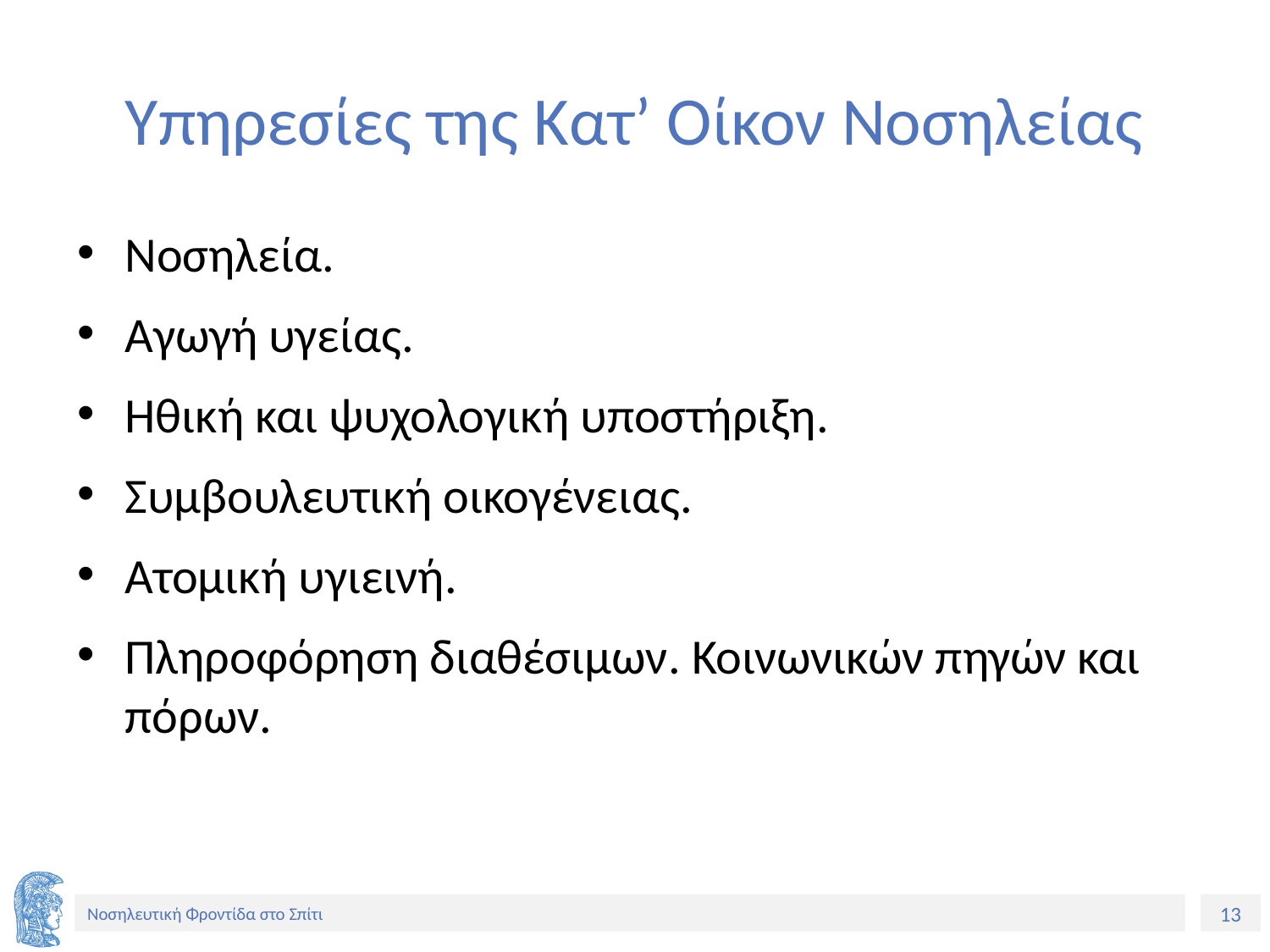

# Υπηρεσίες της Κατ’ Οίκον Νοσηλείας
Νοσηλεία.
Αγωγή υγείας.
Ηθική και ψυχολογική υποστήριξη.
Συμβουλευτική οικογένειας.
Ατομική υγιεινή.
Πληροφόρηση διαθέσιμων. Κοινωνικών πηγών και πόρων.